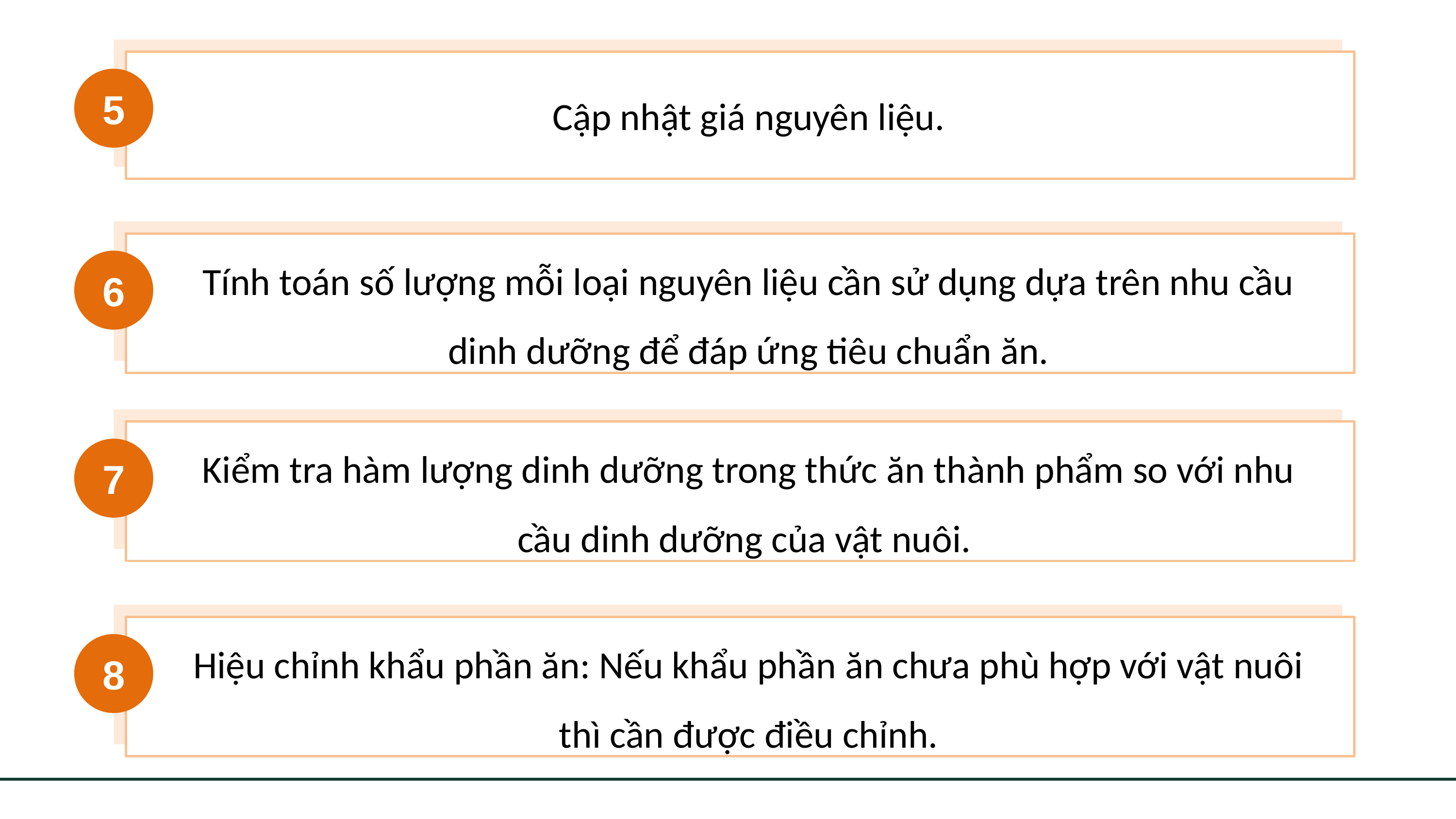

5
Cập nhật giá nguyên liệu.

Tính toán số lượng mỗi loại nguyên liệu cần sử dụng dựa trên nhu cầu dinh dưỡng để đáp ứng tiêu chuẩn ăn.

6

Kiểm tra hàm lượng dinh dưỡng trong thức ăn thành phẩm so với nhu cầu dinh dưỡng của vật nuôi.

7

Hiệu chỉnh khẩu phần ăn: Nếu khẩu phần ăn chưa phù hợp với vật nuôi thì cần được điều chỉnh.

8